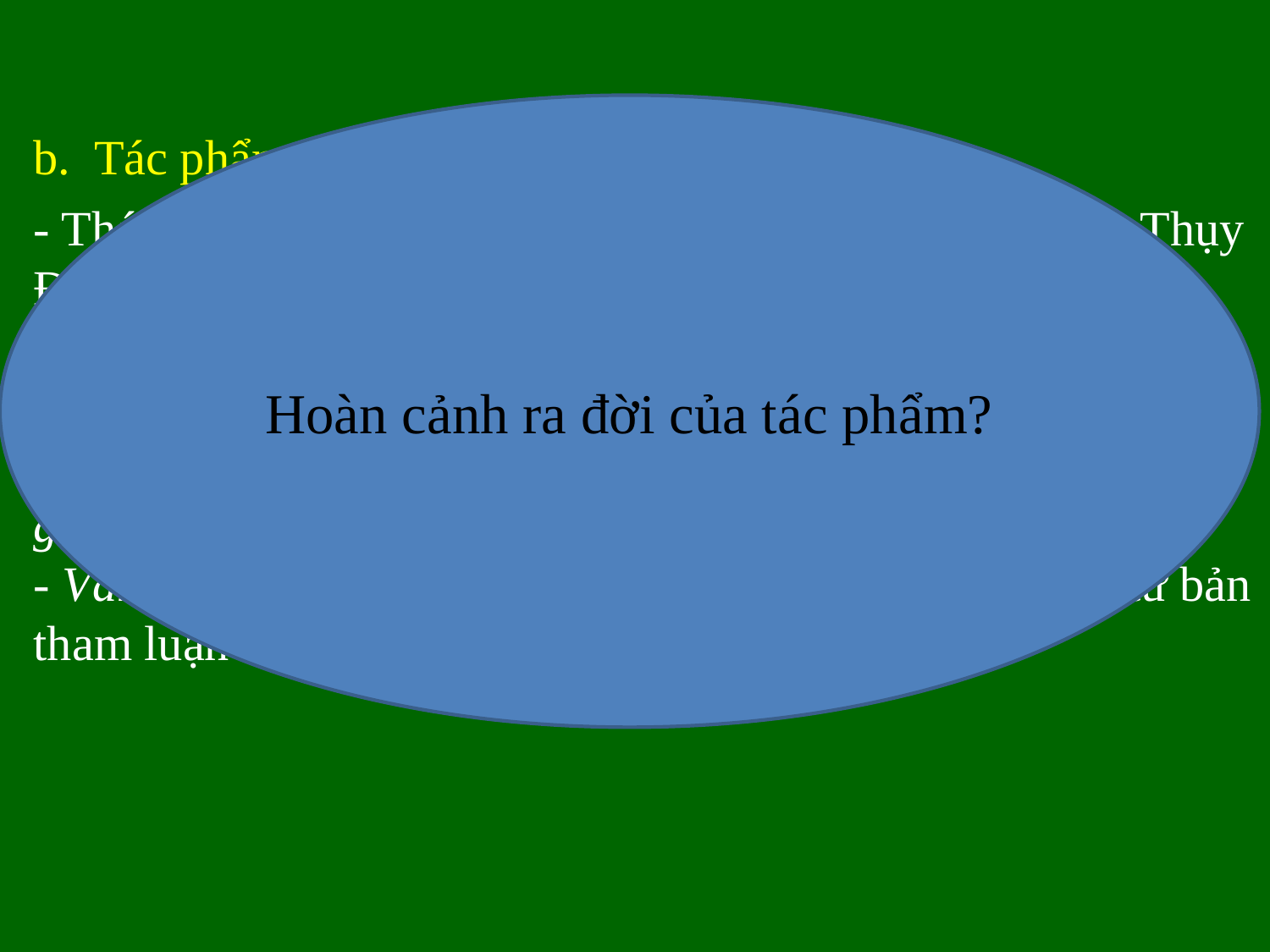

Hoàn cảnh ra đời của tác phẩm?
b.  Tác phẩm
- Tháng 8 ( 1986) nguyên thủ 6 nước Ấn Độ, Mê-hi-cô, Thụy Điển, Ác-hen-ti-na, Hi Lạp, Tan-da-ni-a. họp lần thứ hai ở Mê-hi-cô đã ra một bản tuyên bố kêu gọi chấm dứt chạy đua vũ trang, thủ tiêu vũ khí hạt nhân  để đảm bảo an ninh và hòa bình thế giới. Nhà văn Mác –két đã được mời tham dự cuộc gặp gỡ này.
- Văn bản “ Đấu tranh cho một thế giới hòa bình” trích từ bản tham luận của ông